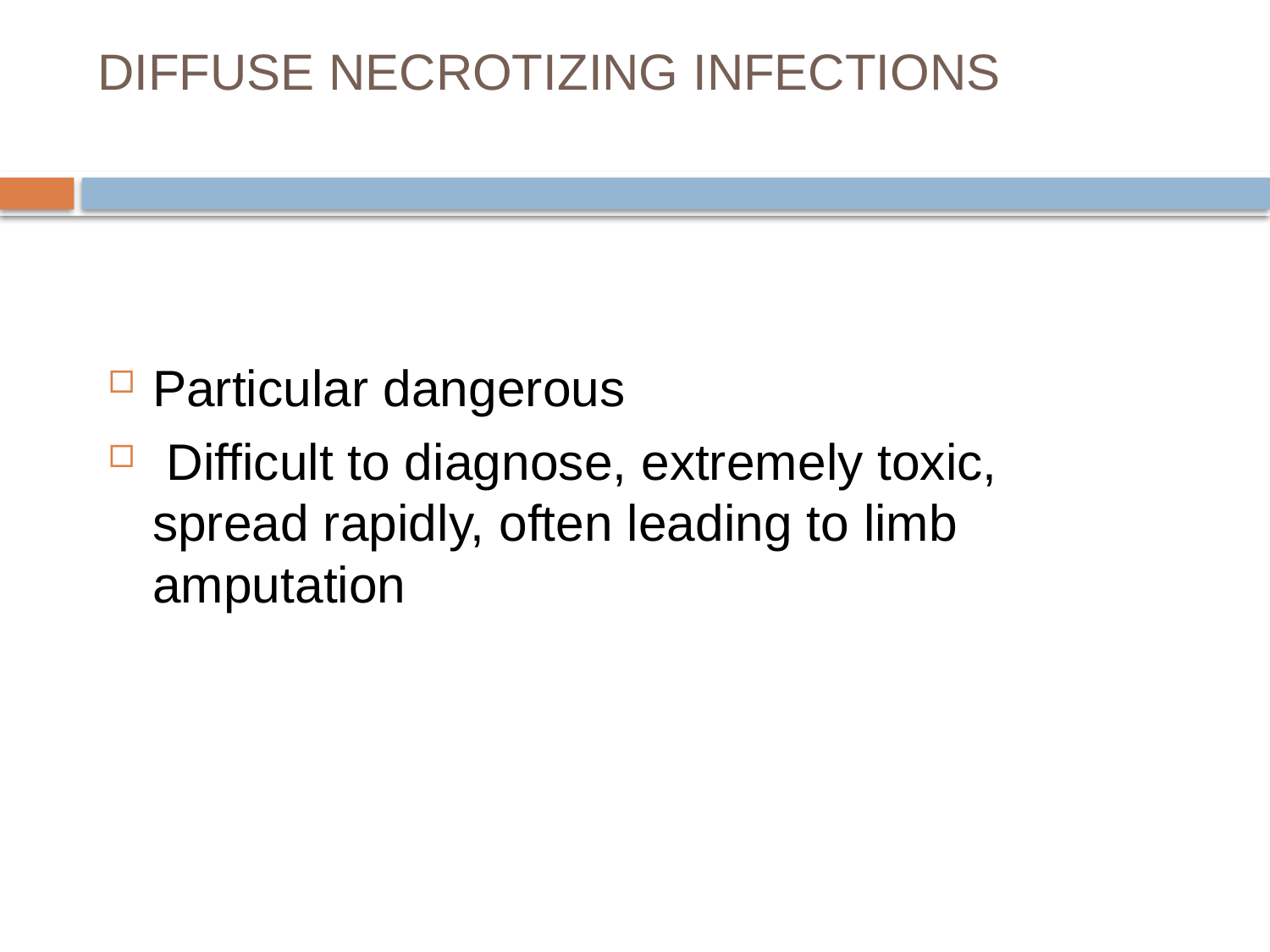

# DIFFUSE NECROTIZING INFECTIONS
Particular dangerous
 Difficult to diagnose, extremely toxic, spread rapidly, often leading to limb amputation